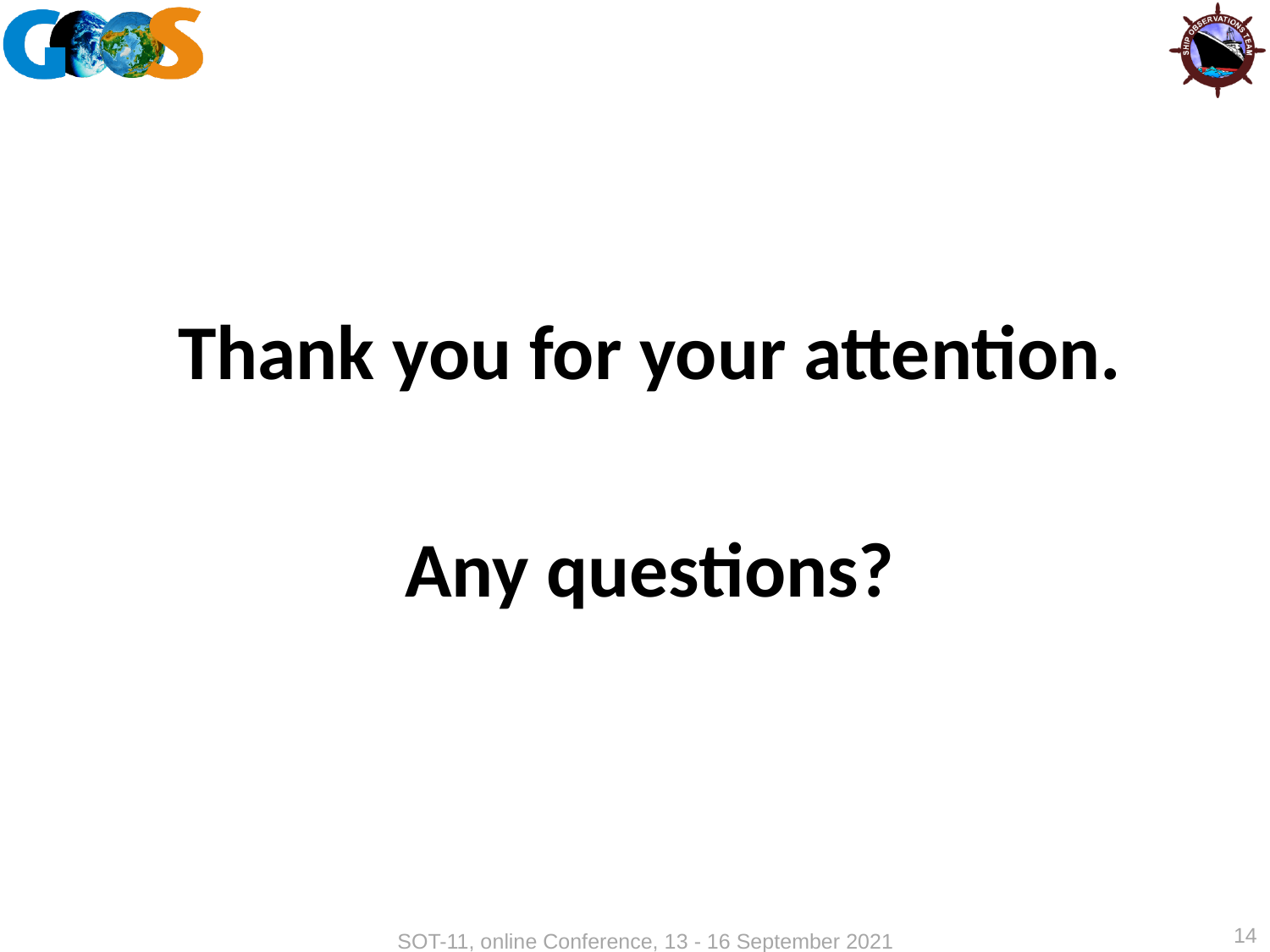

#
Thank you for your attention.

Any questions?
14